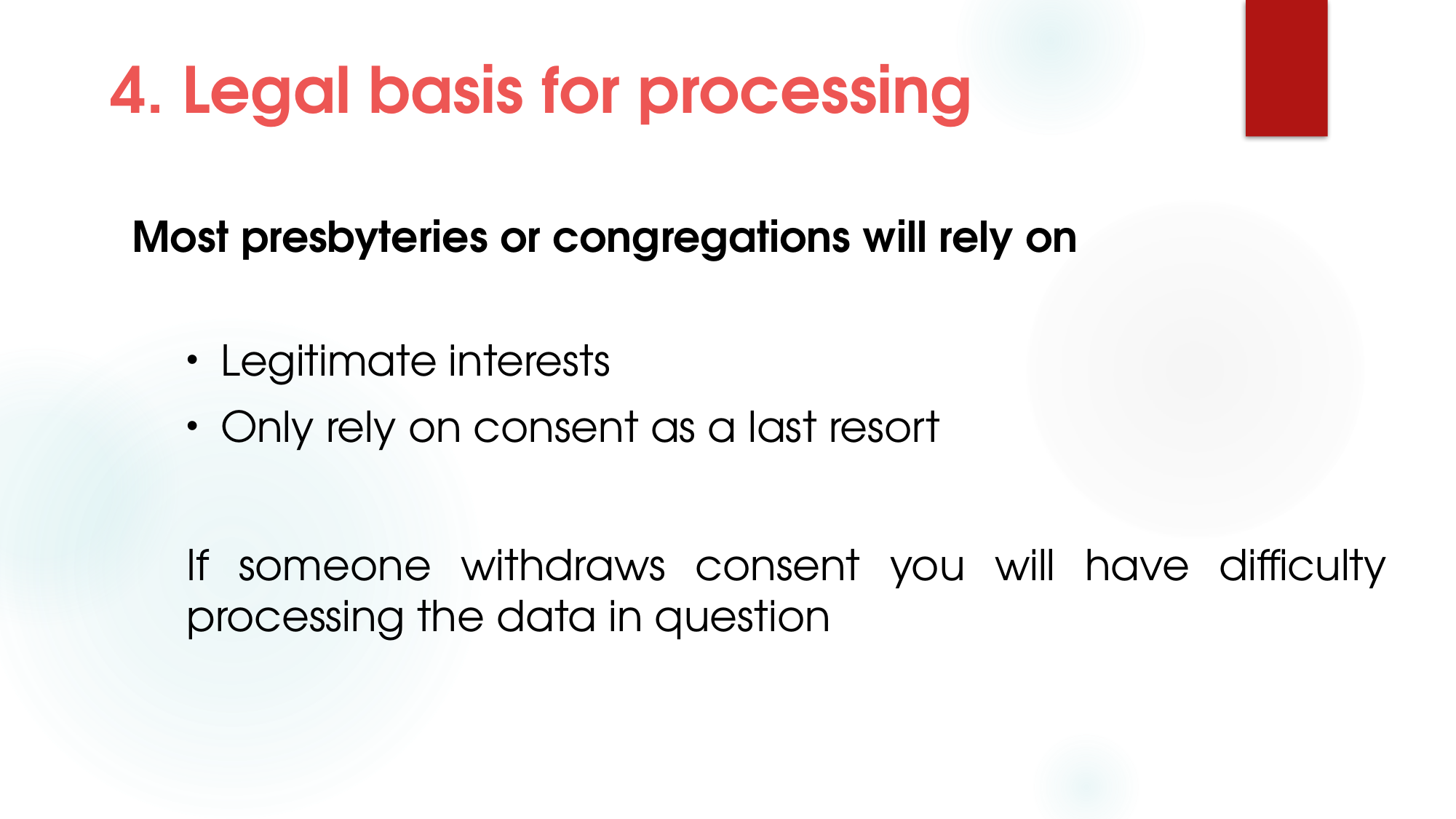

# 4. Legal basis for processing
Most presbyteries or congregations will rely on

Legitimate interests
Only rely on consent as a last resort

If someone withdraws consent you will have difficulty processing the data in question